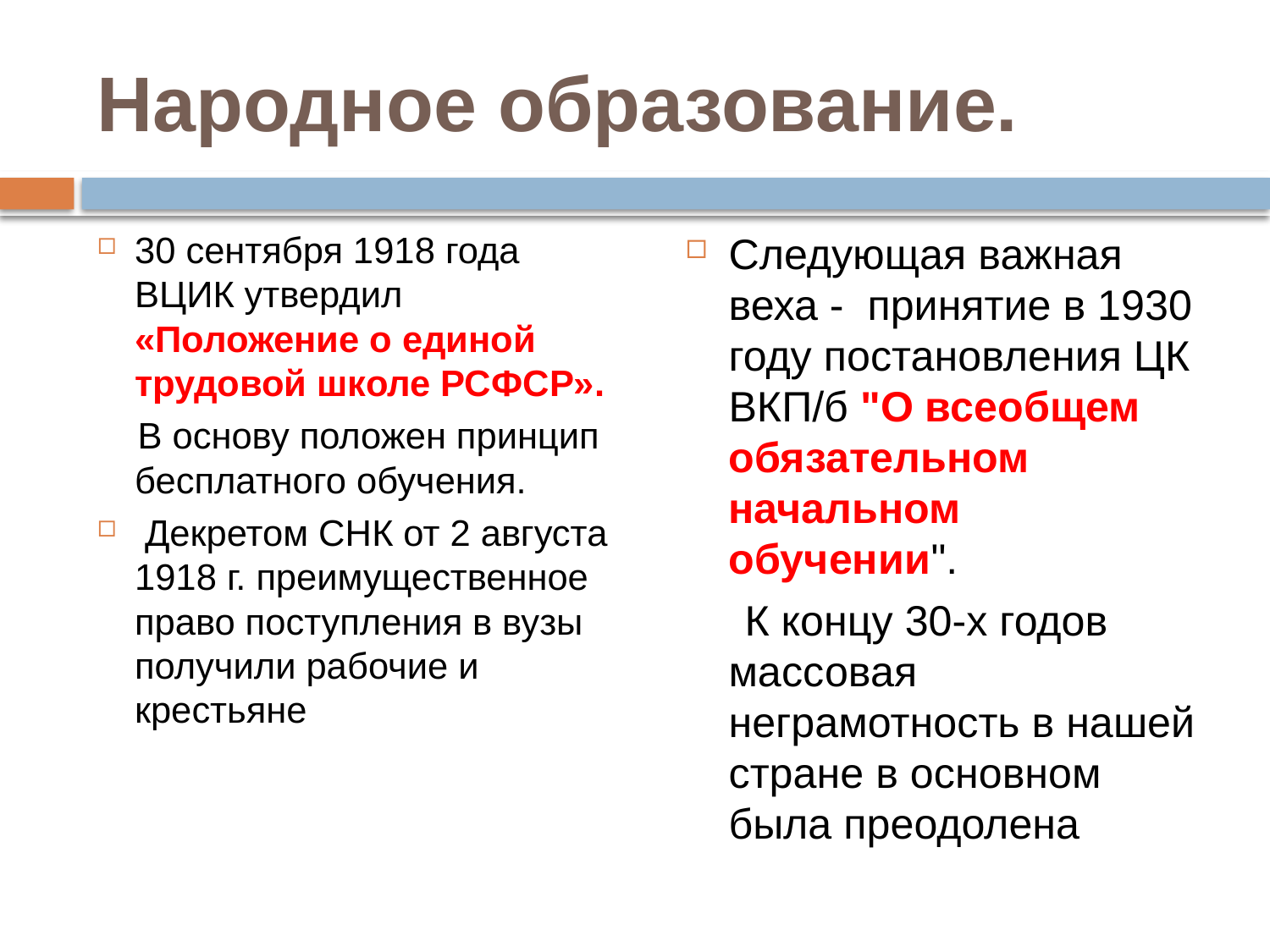

# Народное образование.
30 сентября 1918 года ВЦИК утвердил «Положение о единой трудовой школе РСФСР».
    В основу положен принцип бесплатного обучения.
 Декретом СНК от 2 августа 1918 г. преимущественное право поступления в вузы получили рабочие и крестьяне
Следующая важная веха -  принятие в 1930 году постановления ЦК ВКП/б "О всеобщем обязательном начальном обучении".
     К концу 30-х годов массовая неграмотность в нашей стране в основном была преодолена